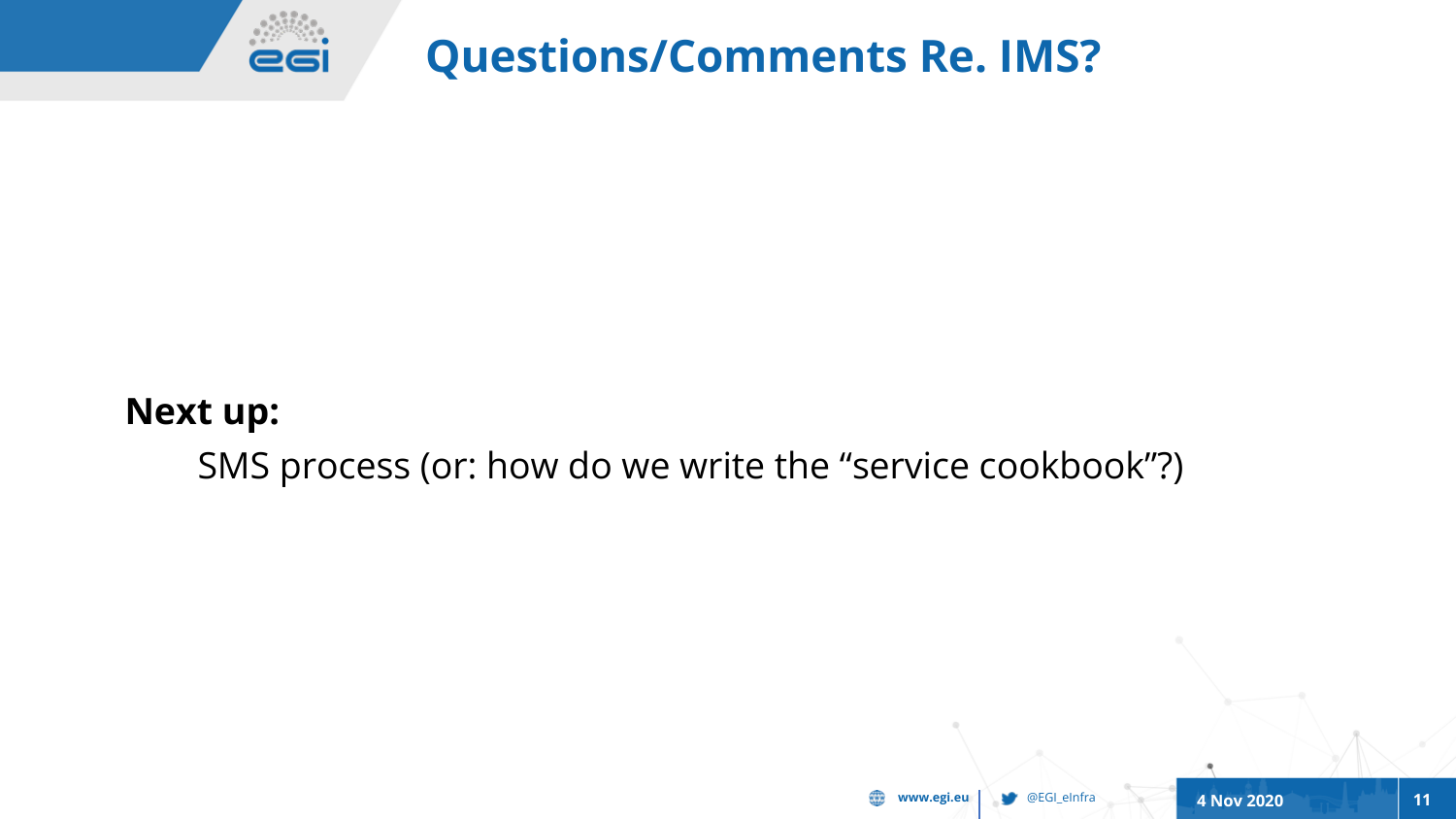

# Questions/Comments Re. IMS?

Next up:
SMS process (or: how do we write the “service cookbook”?)